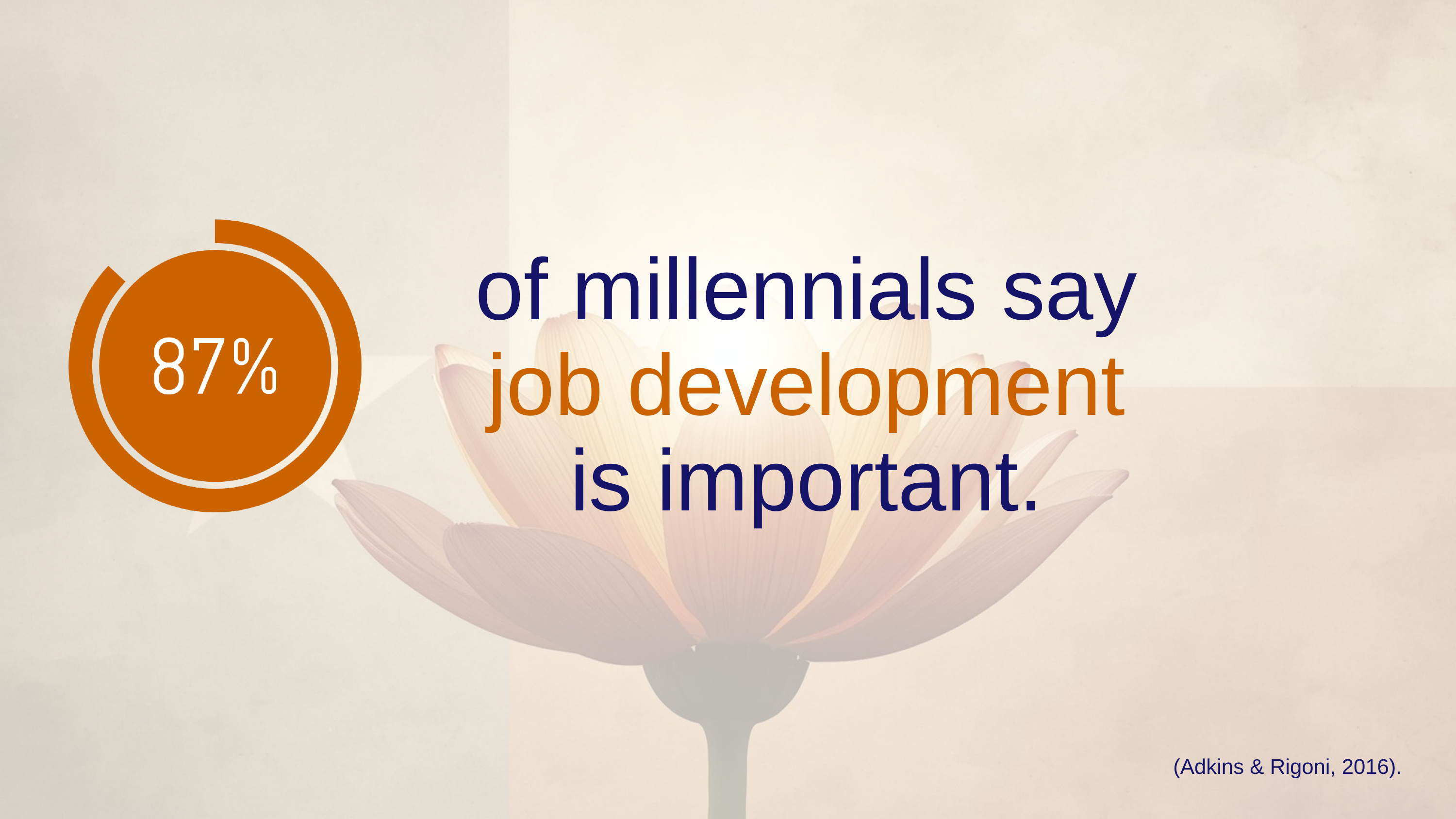

of millennials say
job development
is important.
(Adkins & Rigoni, 2016).